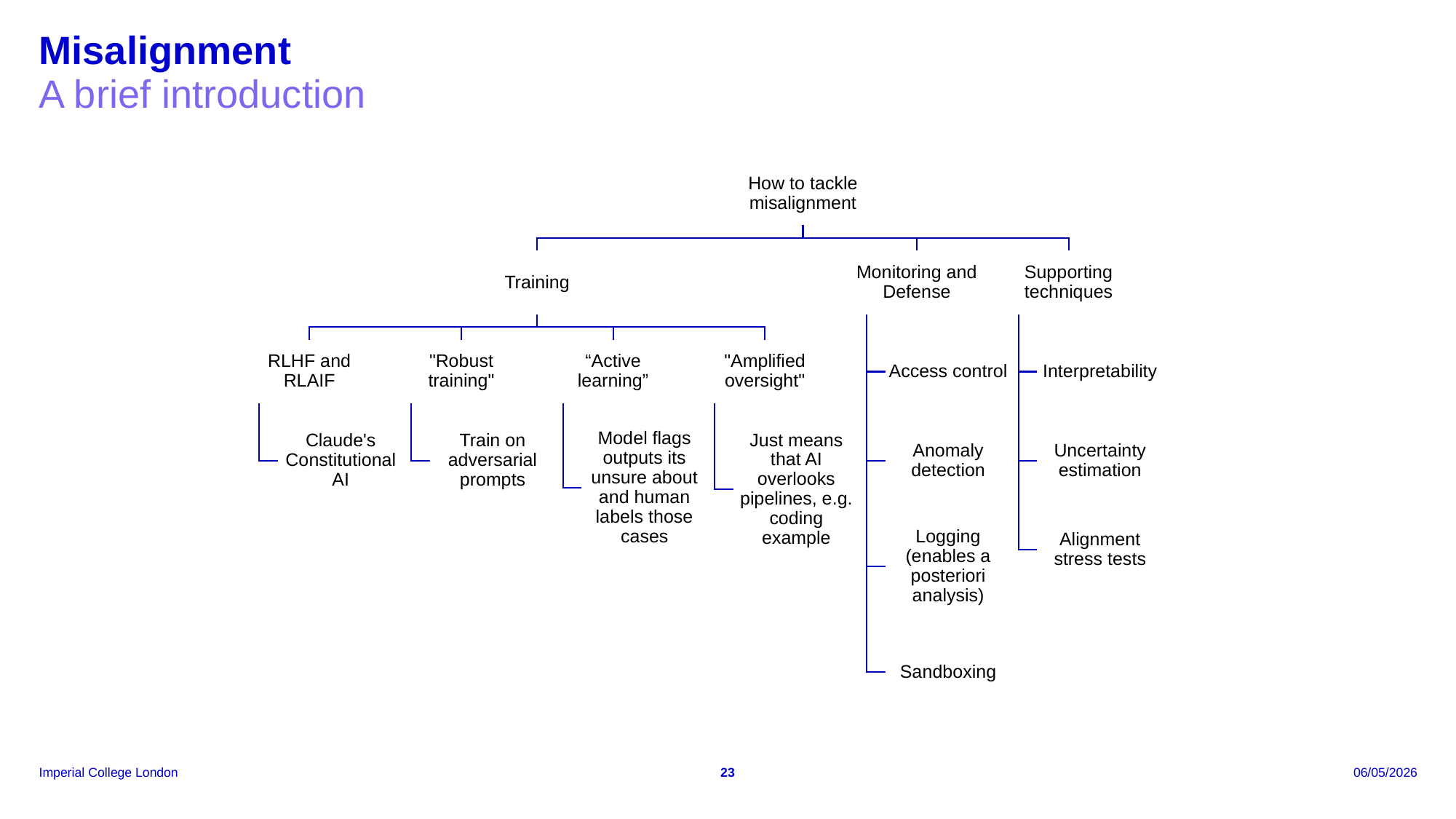

# Misalignment
A brief introduction
How to tackle misalignment
Training
RLHF and RLAIF
Claude's Constitutional AI
"Robust training"
Train on adversarial prompts
“Active learning”
Model flags outputs its unsure about and human labels those cases
"Amplified oversight"
Just means that AI overlooks pipelines, e.g. coding example
Monitoring and Defense
Access control
Anomaly detection
Logging (enables a posteriori analysis)
Sandboxing
Supporting techniques
Interpretability
Uncertainty estimation
Alignment stress tests
23
06/05/2026